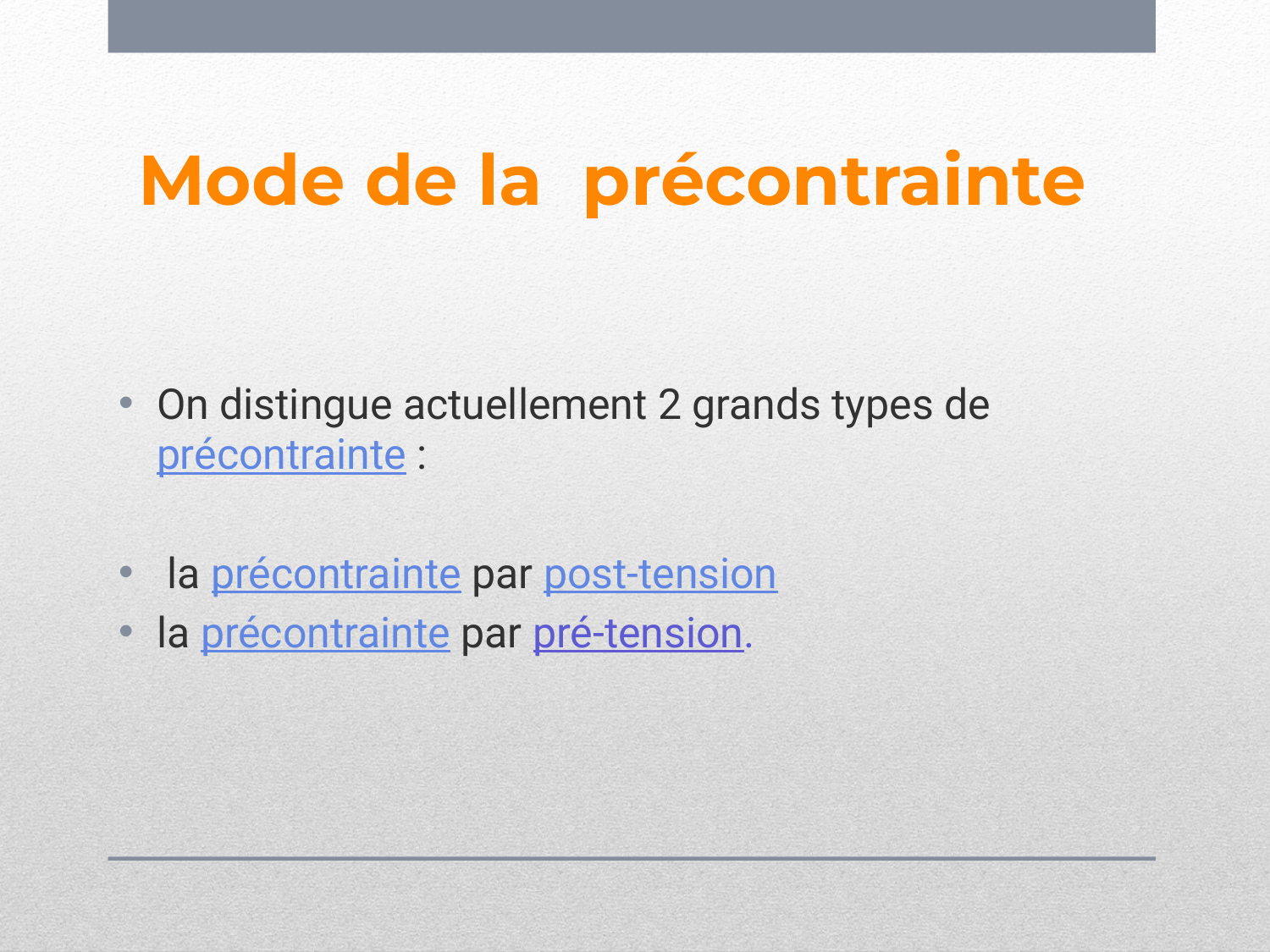

# Mode de la  précontrainte
On distingue actuellement 2 grands types de précontrainte :

 la précontrainte par post-tension
la précontrainte par pré-tension.